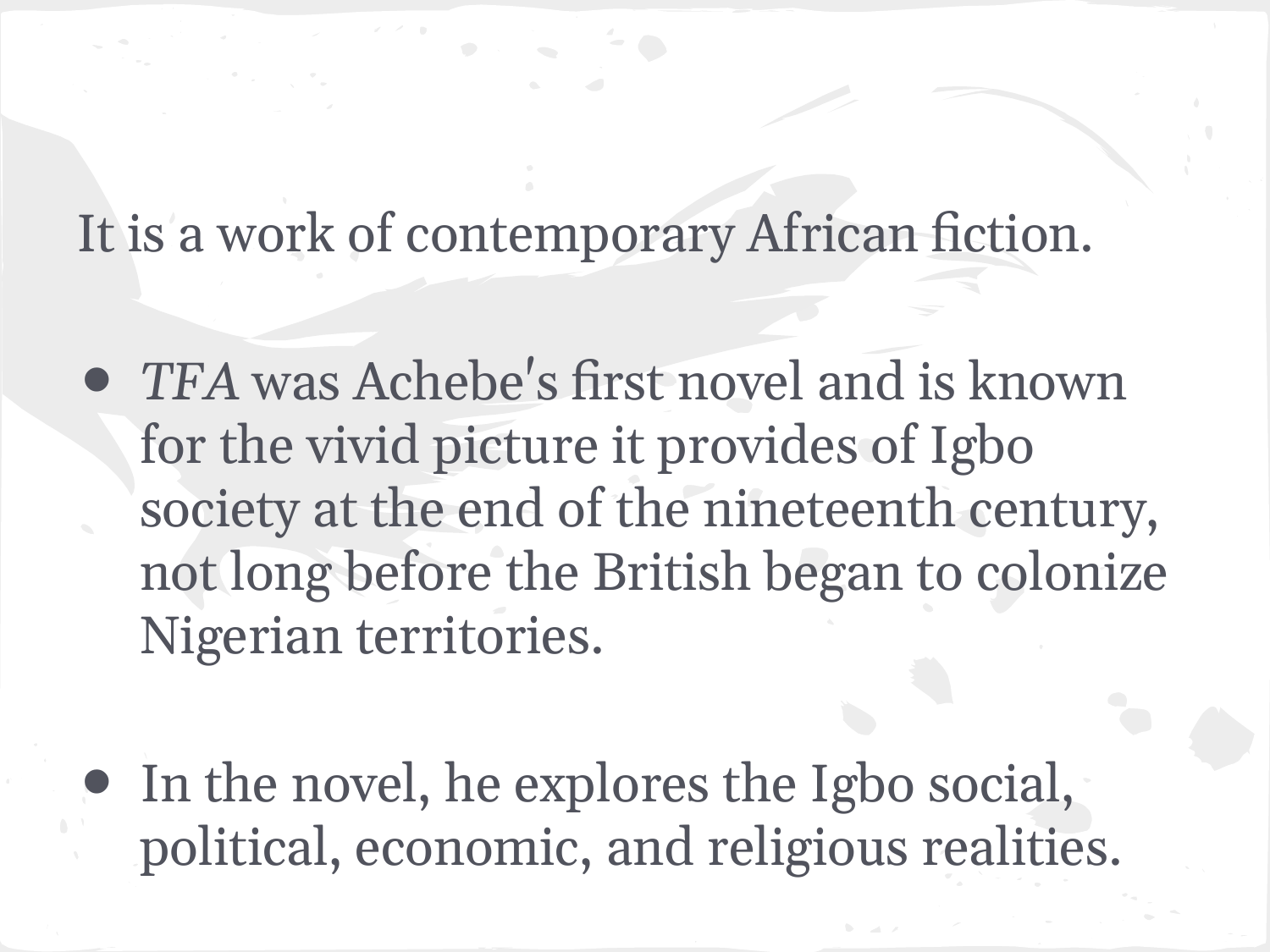

#

It is a work of contemporary African fiction.

TFA was Achebe's first novel and is known for the vivid picture it provides of Igbo society at the end of the nineteenth century, not long before the British began to colonize Nigerian territories.

In the novel, he explores the Igbo social, political, economic, and religious realities.